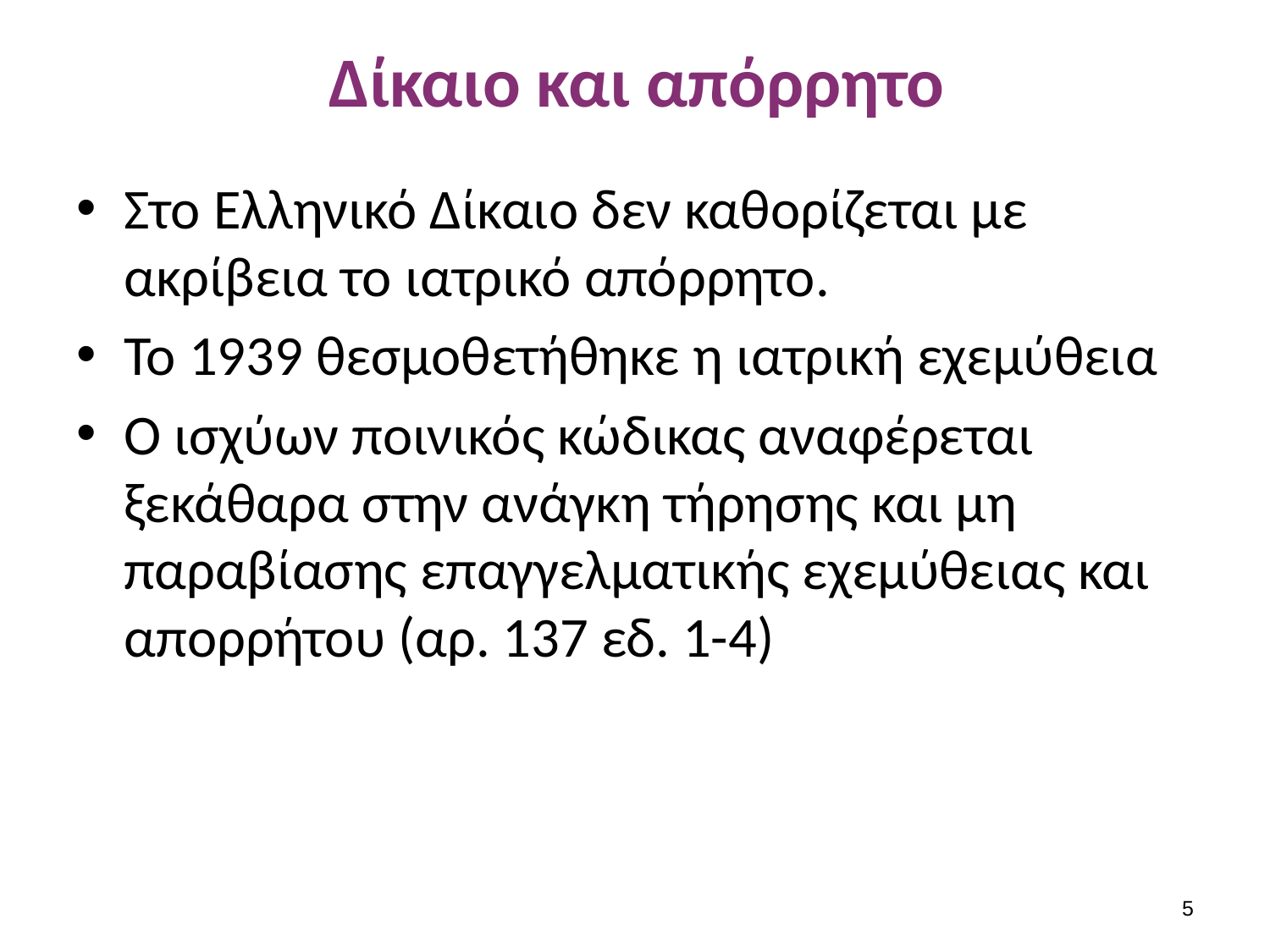

# Δίκαιο και απόρρητο
Στο Ελληνικό Δίκαιο δεν καθορίζεται με ακρίβεια το ιατρικό απόρρητο.
Το 1939 θεσμοθετήθηκε η ιατρική εχεμύθεια
Ο ισχύων ποινικός κώδικας αναφέρεται ξεκάθαρα στην ανάγκη τήρησης και μη παραβίασης επαγγελματικής εχεμύθειας και απορρήτου (αρ. 137 εδ. 1-4)
5